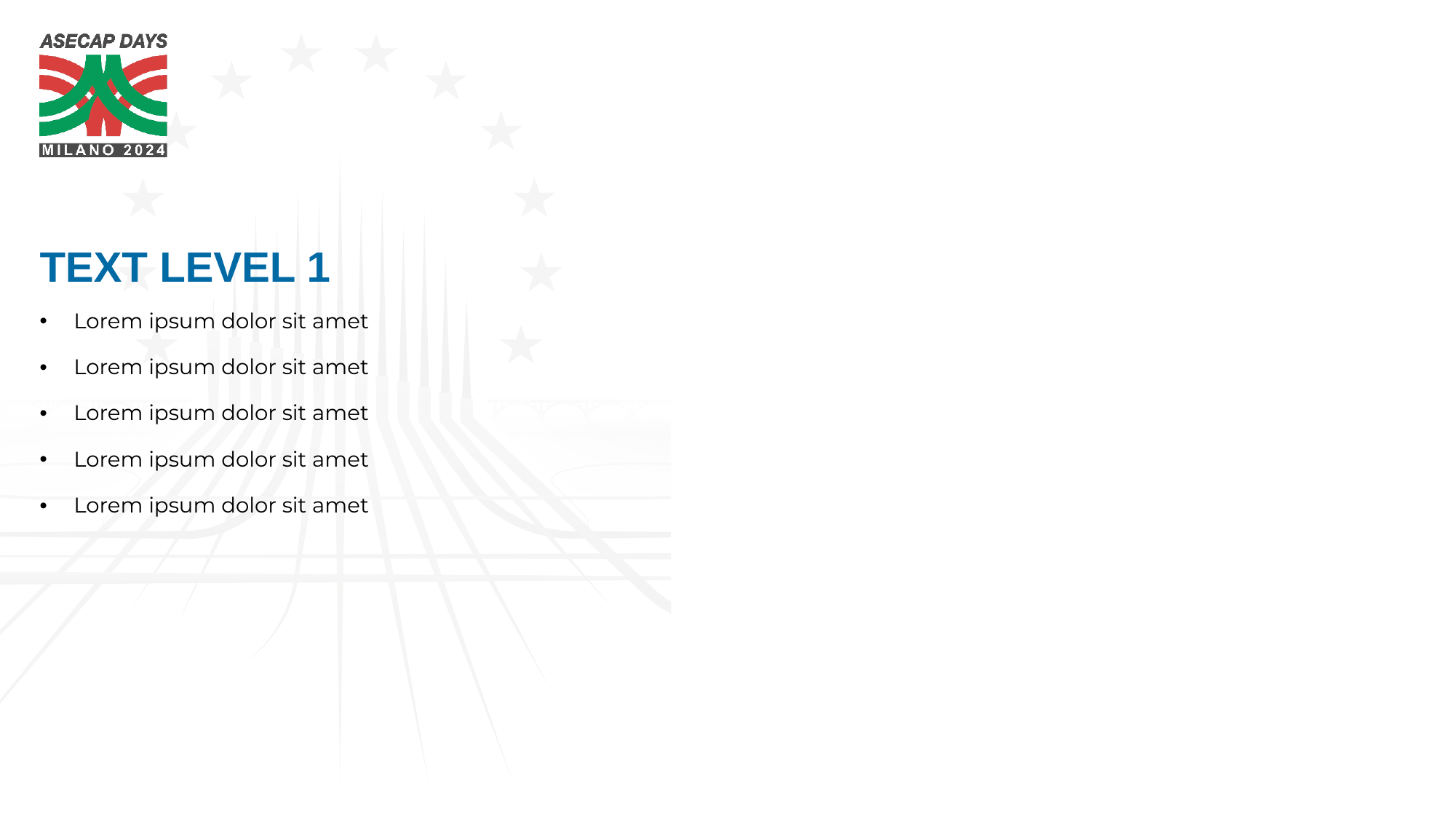

TEXT LEVEL 1
Lorem ipsum dolor sit amet
Lorem ipsum dolor sit amet
Lorem ipsum dolor sit amet
Lorem ipsum dolor sit amet
Lorem ipsum dolor sit amet